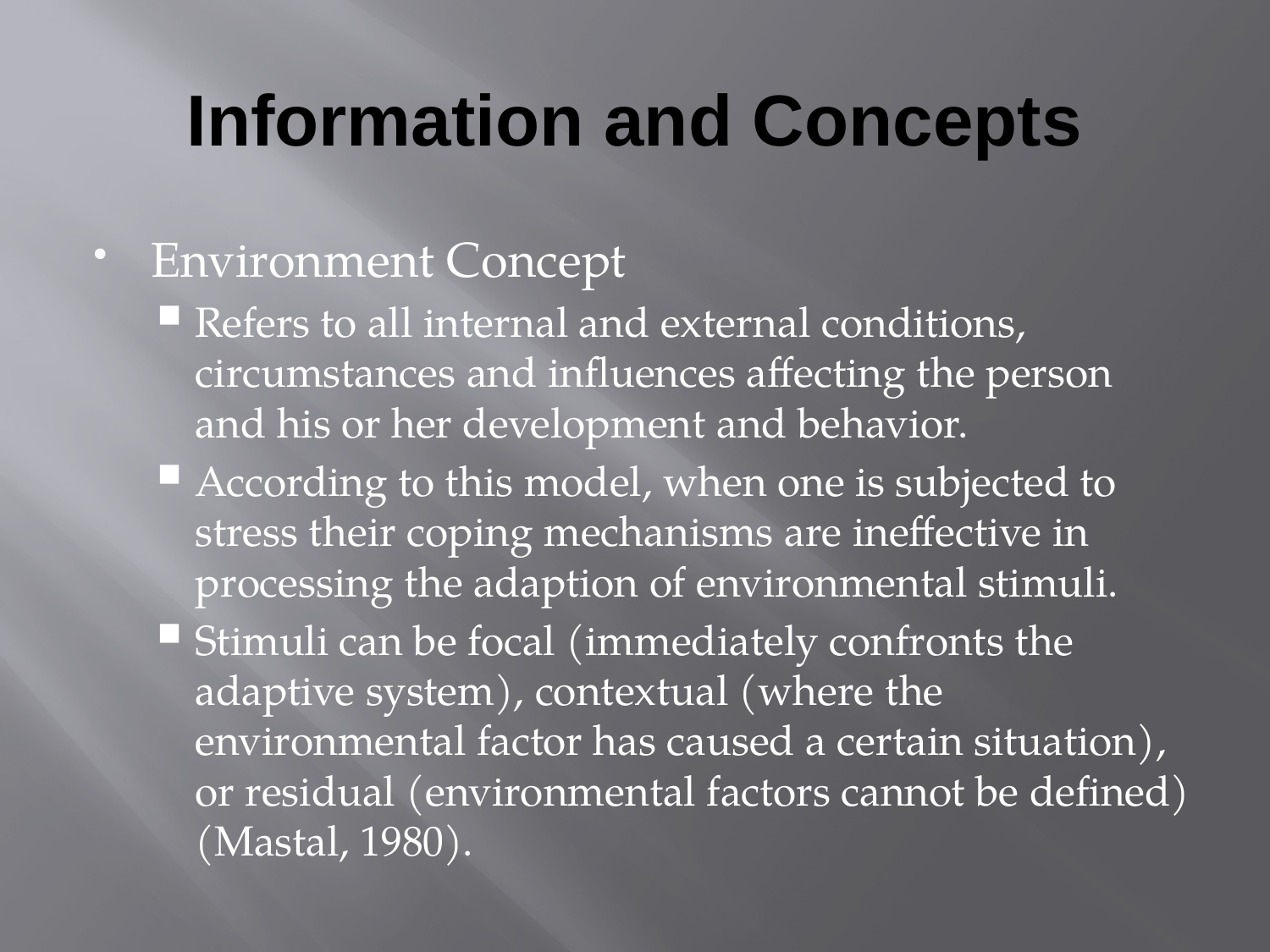

# Information and Concepts
Environment Concept
Refers to all internal and external conditions, circumstances and influences affecting the person and his or her development and behavior.
According to this model, when one is subjected to stress their coping mechanisms are ineffective in processing the adaption of environmental stimuli.
Stimuli can be focal (immediately confronts the adaptive system), contextual (where the environmental factor has caused a certain situation), or residual (environmental factors cannot be defined)(Mastal, 1980).